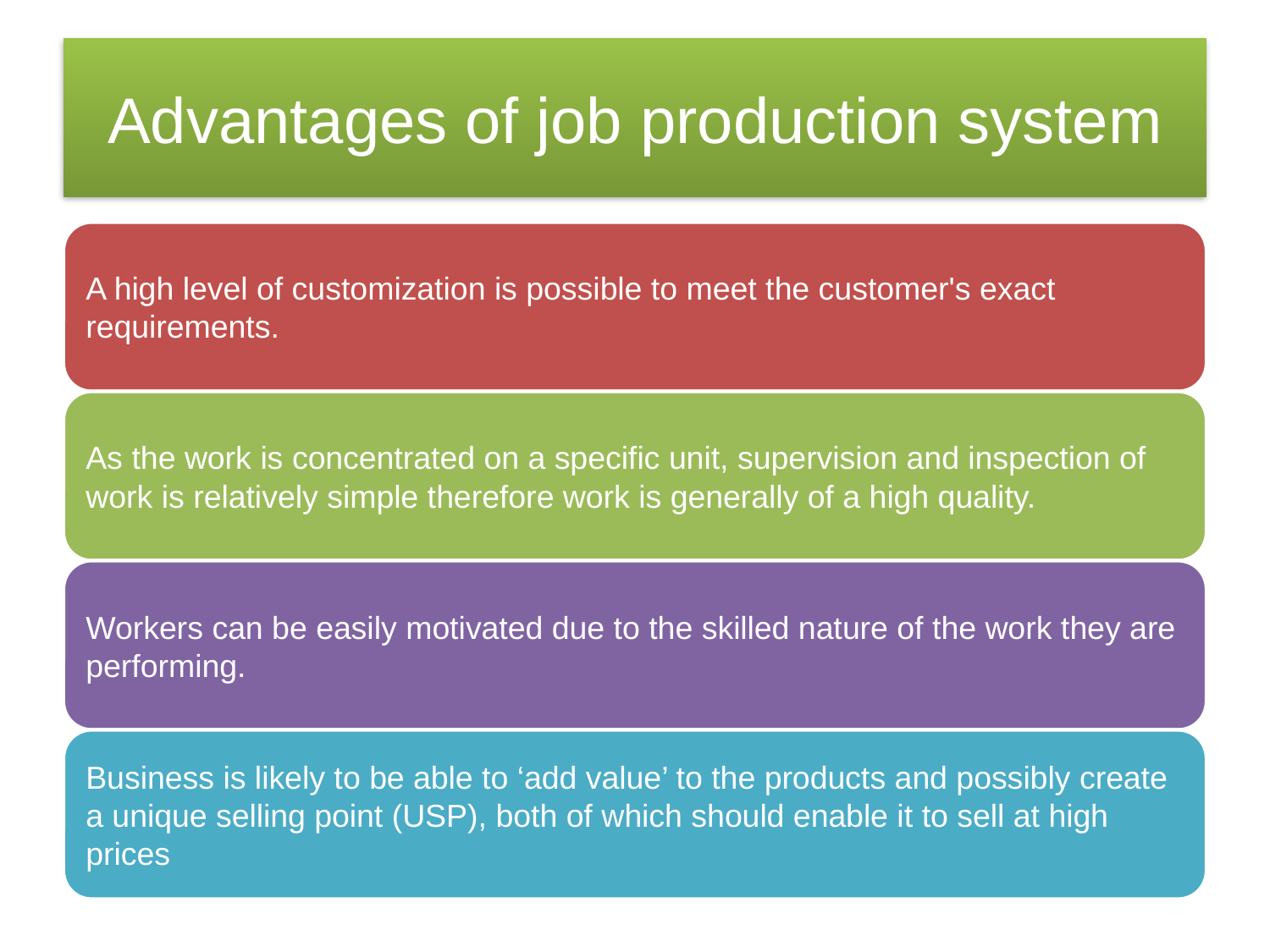

# Advantages of job production system
A high level of customization is possible to meet the customer's exact requirements.
As the work is concentrated on a specific unit, supervision and inspection of work is relatively simple therefore work is generally of a high quality.
Workers can be easily motivated due to the skilled nature of the work they are performing.
Business is likely to be able to ‘add value’ to the products and possibly create a unique selling point (USP), both of which should enable it to sell at high prices